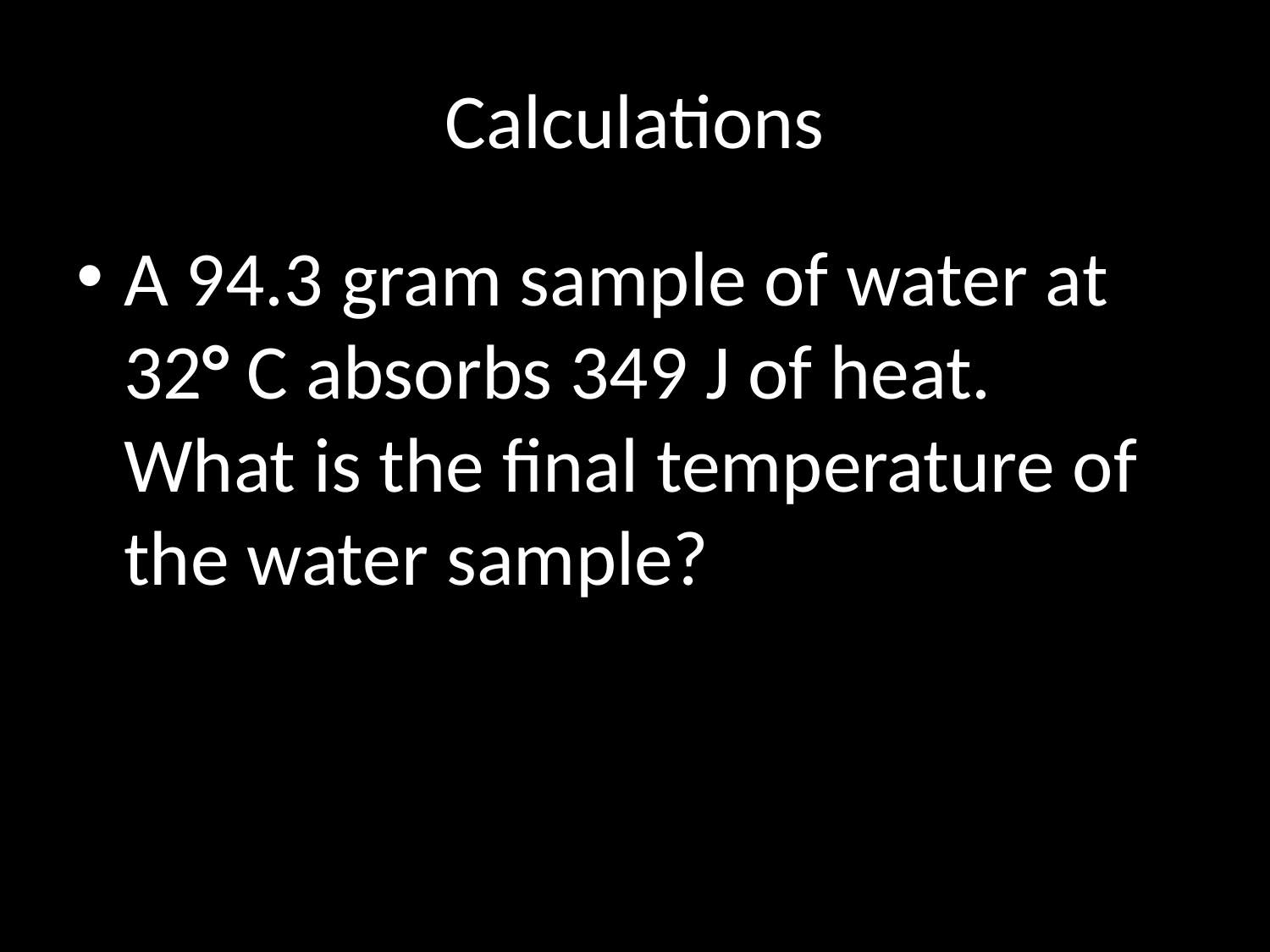

# Calculations
A 94.3 gram sample of water at 32° C absorbs 349 J of heat.  What is the final temperature of the water sample?